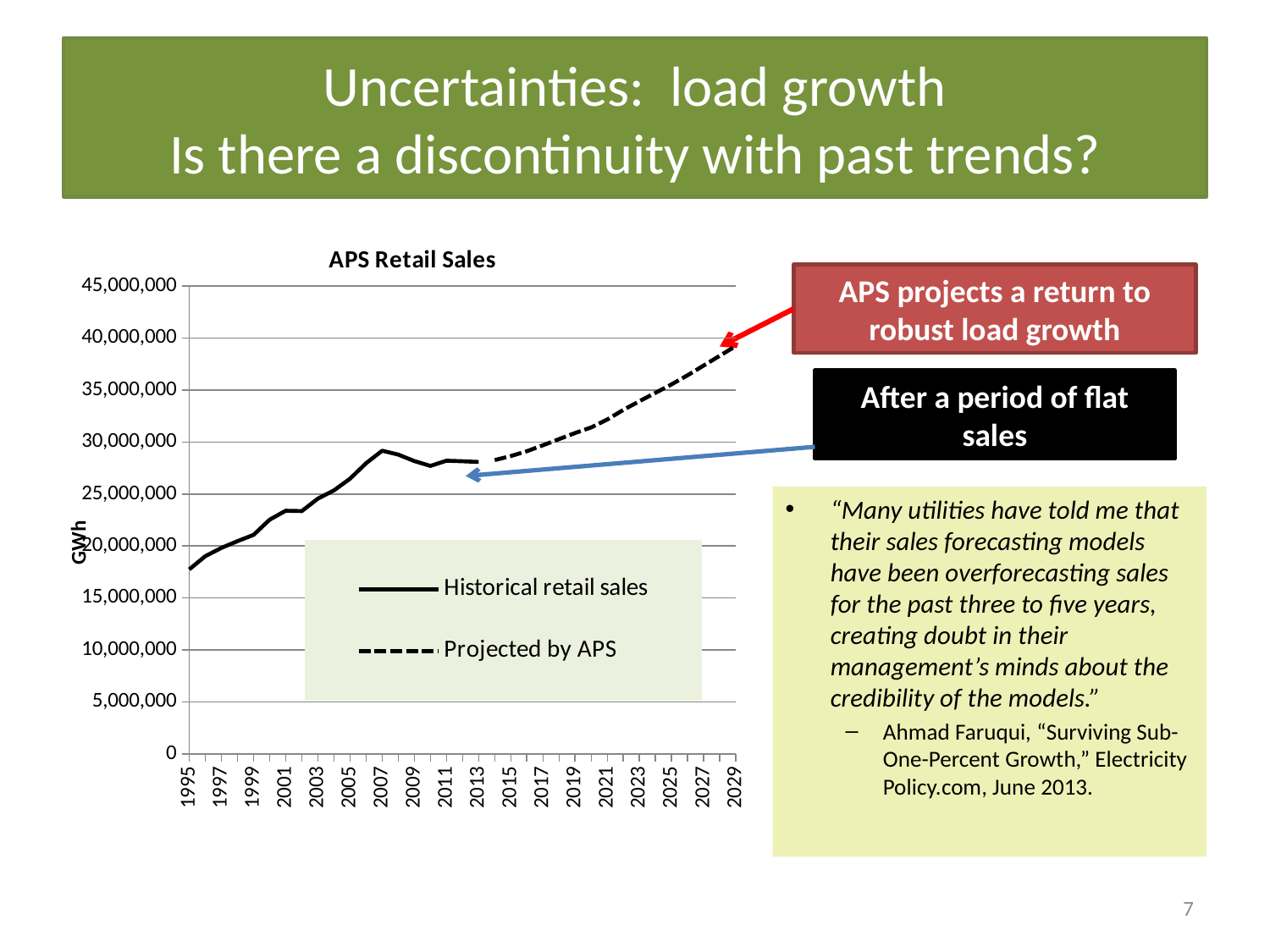

# Uncertainties:  load growth Is there a discontinuity with past trends?

### Chart: APS Retail Sales

| Category | Historical retail sales | Projected by APS  |
|---|---|---|
| 1995 | 17748711.0 | None |
| 1996 | 19020696.0 | None |
| 1997 | 19816927.0 | None |
| 1998 | 20463083.0 | None |
| 1999 | 21074570.0 | None |
| 2000 | 22534524.0 | None |
| 2001 | 23399012.0 | None |
| 2002 | 23361755.0 | None |
| 2003 | 24562305.0 | None |
| 2004 | 25353323.0 | None |
| 2005 | 26477551.0 | None |
| 2006 | 27970397.0 | None |
| 2007 | 29171321.0 | None |
| 2008 | 28793588.0 | None |
| 2009 | 28173296.0 | None |
| 2010 | 27709463.0 | None |
| 2011 | 28210326.0 | None |
| 2012 | 28154136.0 | None |
| 2013 | 28087605.0 | None |
| 2014 | None | 28269317.0 |
| 2015 | None | 28655403.0 |
| 2016 | None | 29123953.0 |
| 2017 | None | 29694718.0 |
| 2018 | None | 30284595.0 |
| 2019 | None | 30871570.0 |
| 2020 | None | 31411373.0 |
| 2021 | None | 32174727.0 |
| 2022 | None | 33098498.0 |
| 2023 | None | 33933398.0 |
| 2024 | None | 34741268.0 |
| 2025 | None | 35556169.0 |
| 2026 | None | 36433938.0 |
| 2027 | None | 37370560.0 |
| 2028 | None | 38307875.0 |
| 2029 | None | 39252073.0 |
APS projects a return to robust load growth
After a period of flat sales
“Many utilities have told me that their sales forecasting models have been overforecasting sales for the past three to five years, creating doubt in their management’s minds about the credibility of the models.”
Ahmad Faruqui, “Surviving Sub-One-Percent Growth,” Electricity Policy.com, June 2013.
7